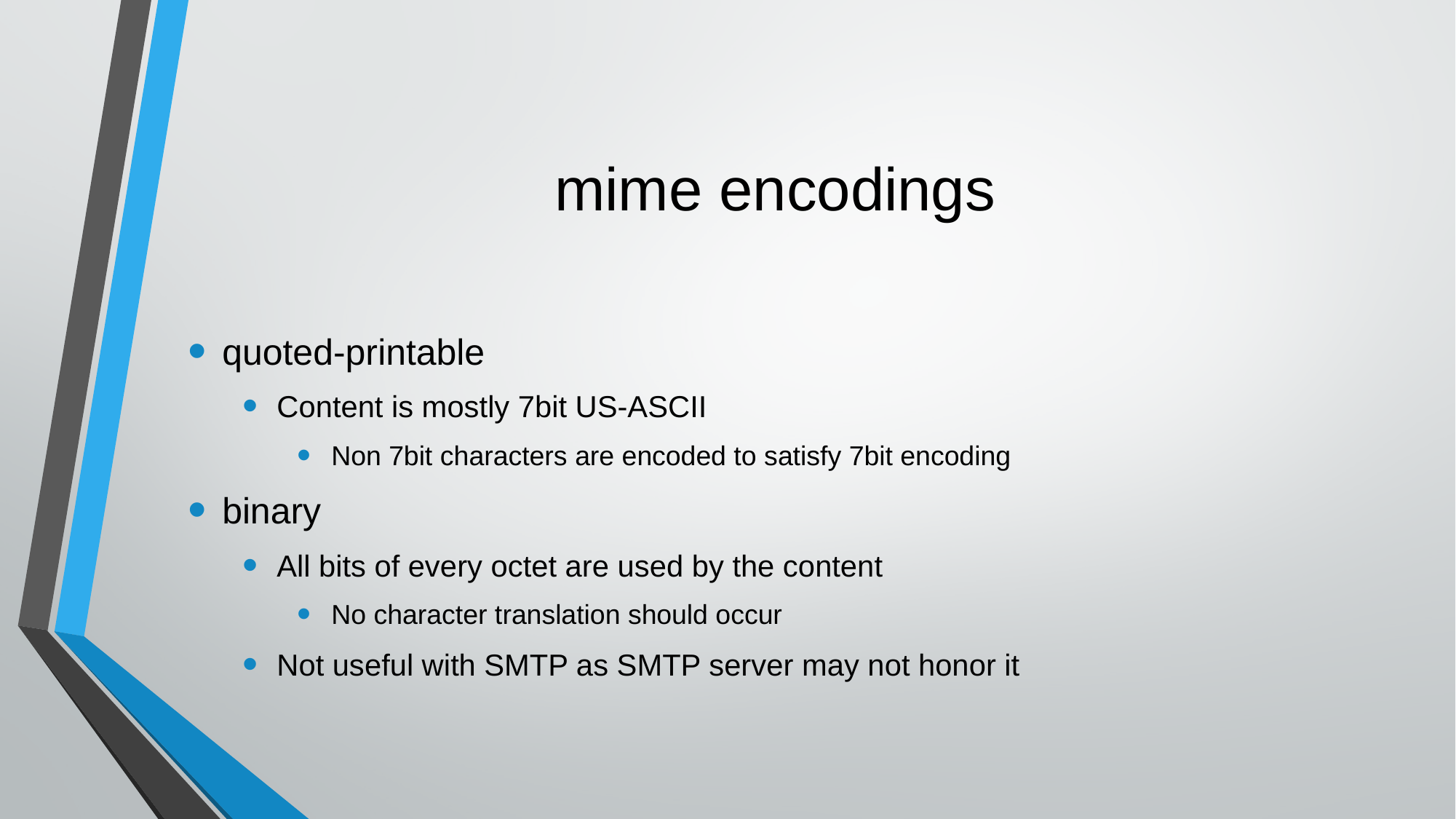

# mime encodings
quoted-printable
Content is mostly 7bit US-ASCII
Non 7bit characters are encoded to satisfy 7bit encoding
binary
All bits of every octet are used by the content
No character translation should occur
Not useful with SMTP as SMTP server may not honor it